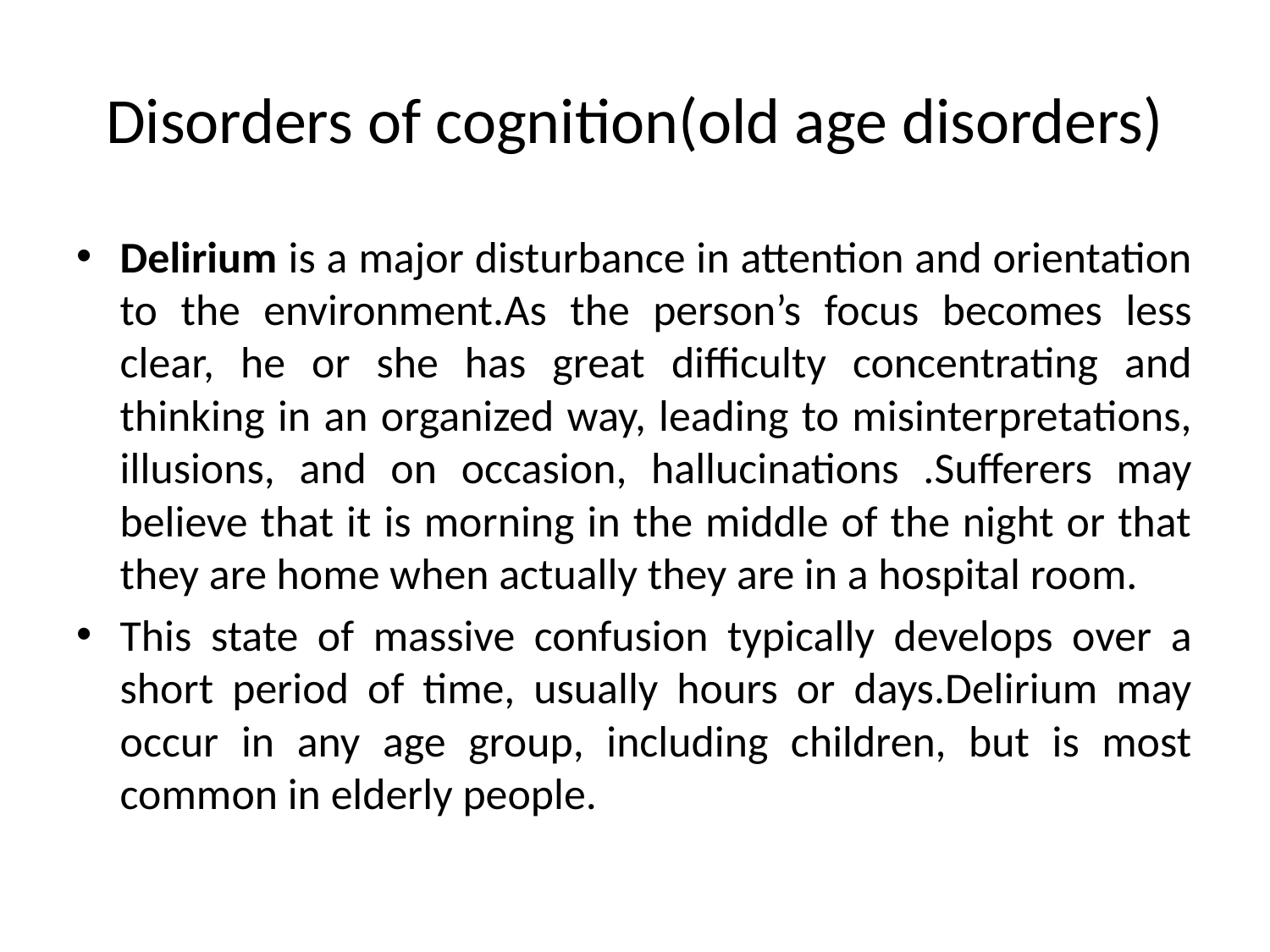

# Disorders of cognition(old age disorders)
Delirium is a major disturbance in attention and orientation to the environment.As the person’s focus becomes less clear, he or she has great difficulty concentrating and thinking in an organized way, leading to misinterpretations, illusions, and on occasion, hallucinations .Sufferers may believe that it is morning in the middle of the night or that they are home when actually they are in a hospital room.
This state of massive confusion typically develops over a short period of time, usually hours or days.Delirium may occur in any age group, including children, but is most common in elderly people.